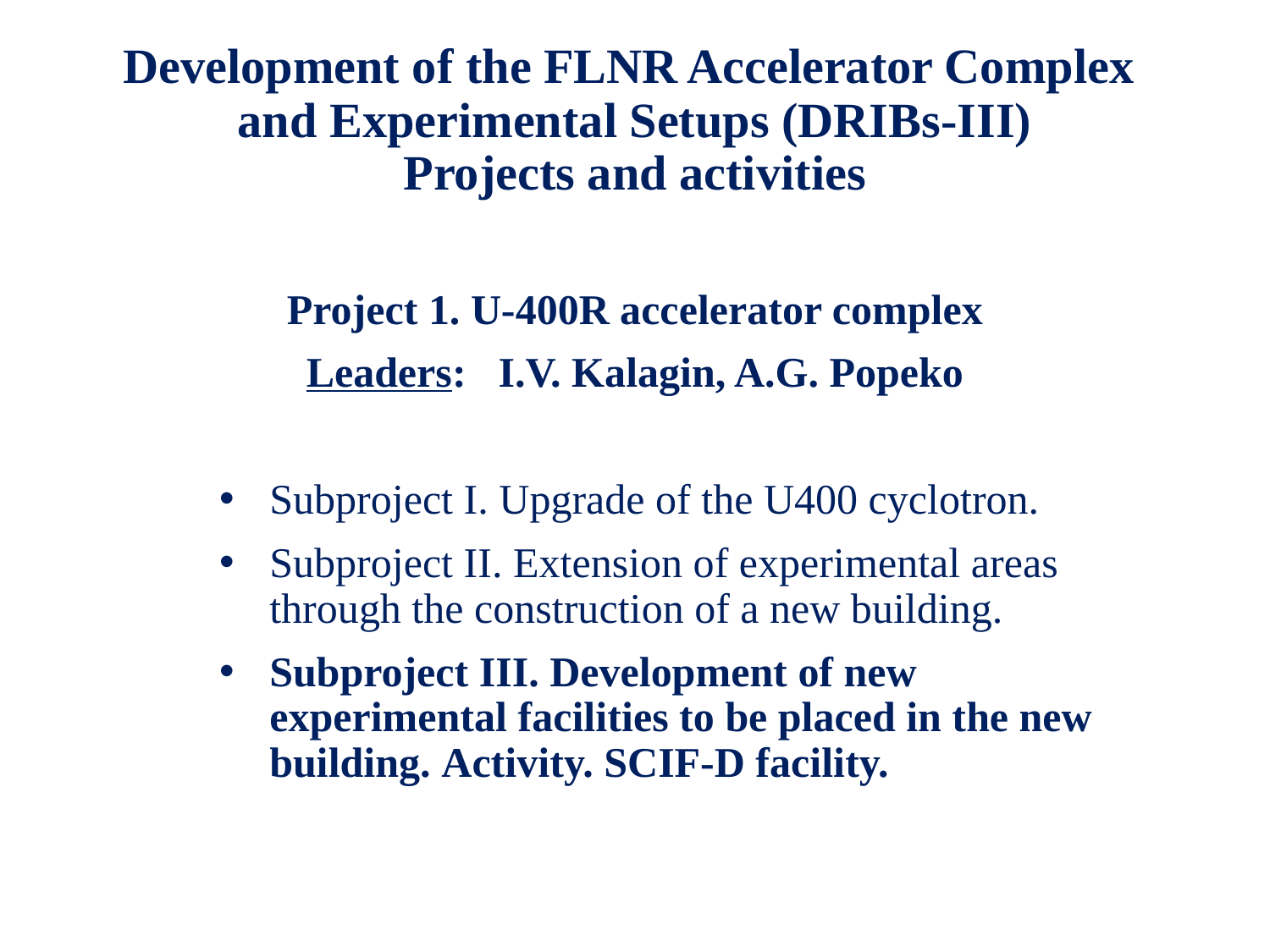

# Development of the FLNR Accelerator Complex and Experimental Setups (DRIBs-III) Projects and activities
Project 1. U-400R accelerator complex
Leaders:   I.V. Kalagin, A.G. Popeko

Subproject I. Upgrade of the U400 cyclotron.
Subproject II. Extension of experimental areas through the construction of a new building.
Subproject III. Development of new experimental facilities to be placed in the new building. Activity. SCIF-D facility.